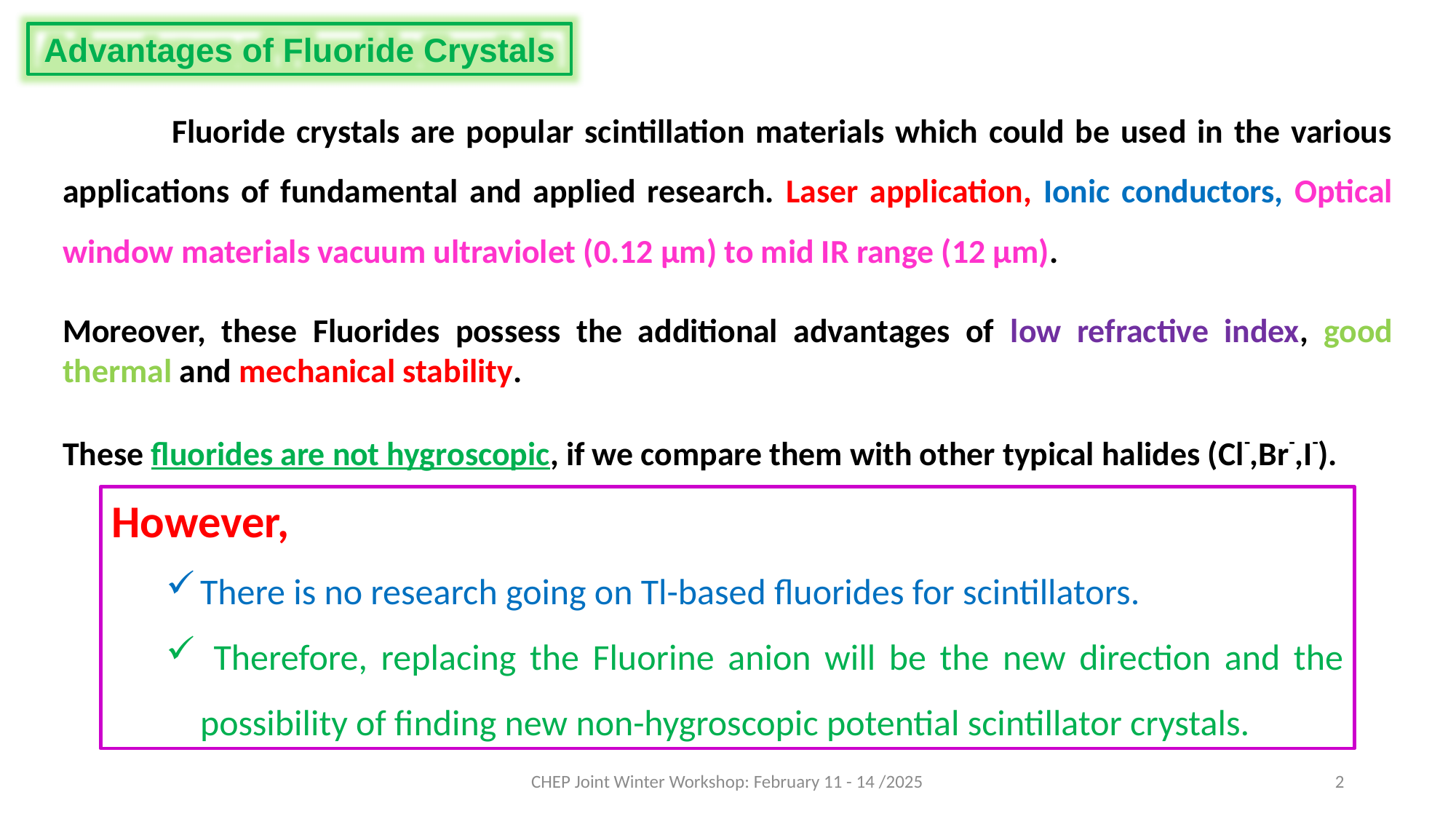

Advantages of Fluoride Crystals
	Fluoride crystals are popular scintillation materials which could be used in the various applications of fundamental and applied research. Laser application, Ionic conductors, Optical window materials vacuum ultraviolet (0.12 µm) to mid IR range (12 µm).

Moreover, these Fluorides possess the additional advantages of low refractive index, good thermal and mechanical stability.

These fluorides are not hygroscopic, if we compare them with other typical halides (Cl-,Br-,I-).
However,
There is no research going on Tl-based fluorides for scintillators.
 Therefore, replacing the Fluorine anion will be the new direction and the possibility of finding new non-hygroscopic potential scintillator crystals.
CHEP Joint Winter Workshop: February 11 - 14 /2025
2